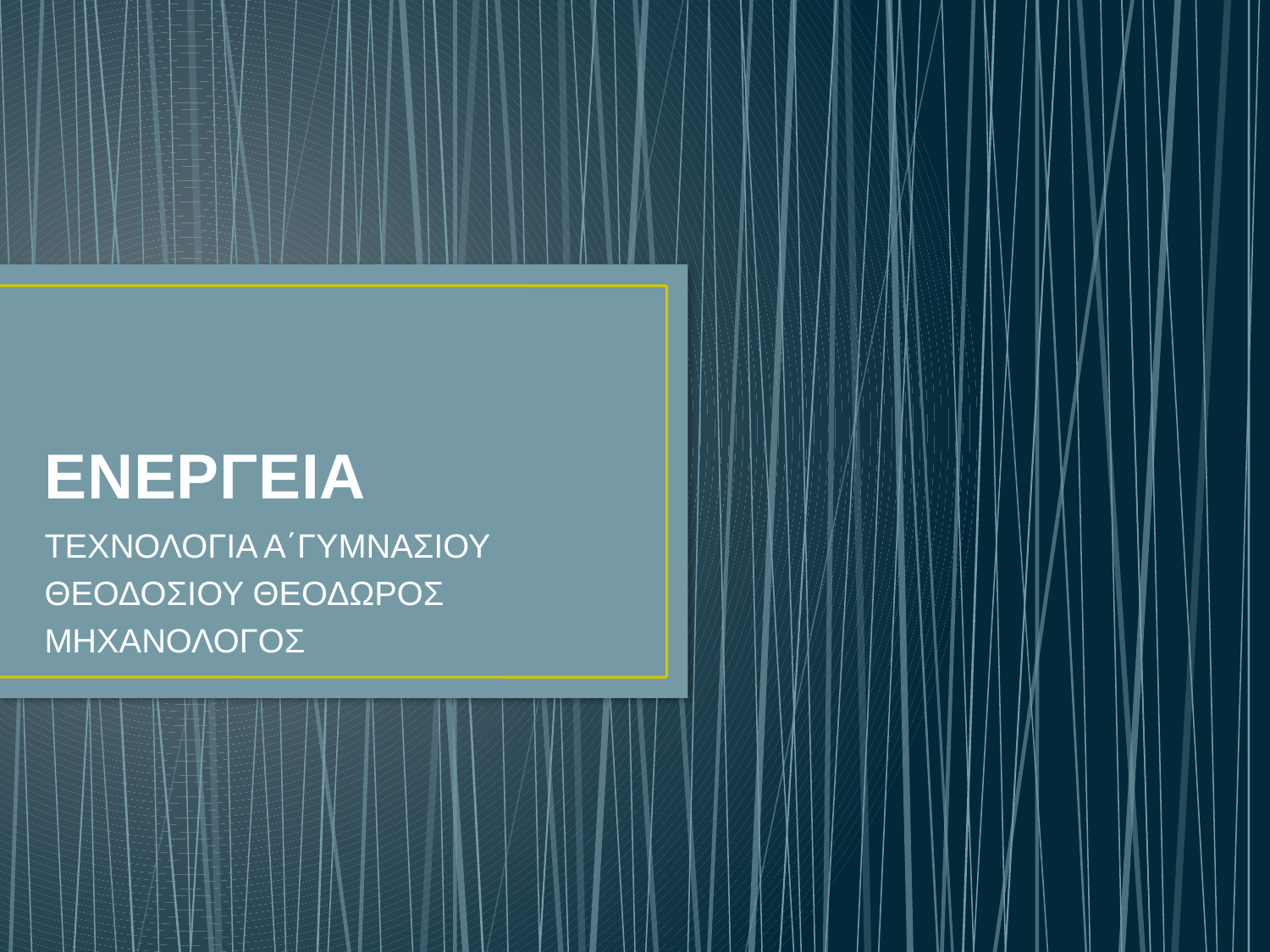

# ΕΝΕΡΓΕΙΑ
ΤΕΧΝΟΛΟΓΙΑ Α΄ΓΥΜΝΑΣΙΟΥ
ΘΕΟΔΟΣΙΟΥ ΘΕΟΔΩΡΟΣ
ΜΗΧΑΝΟΛΟΓΟΣ